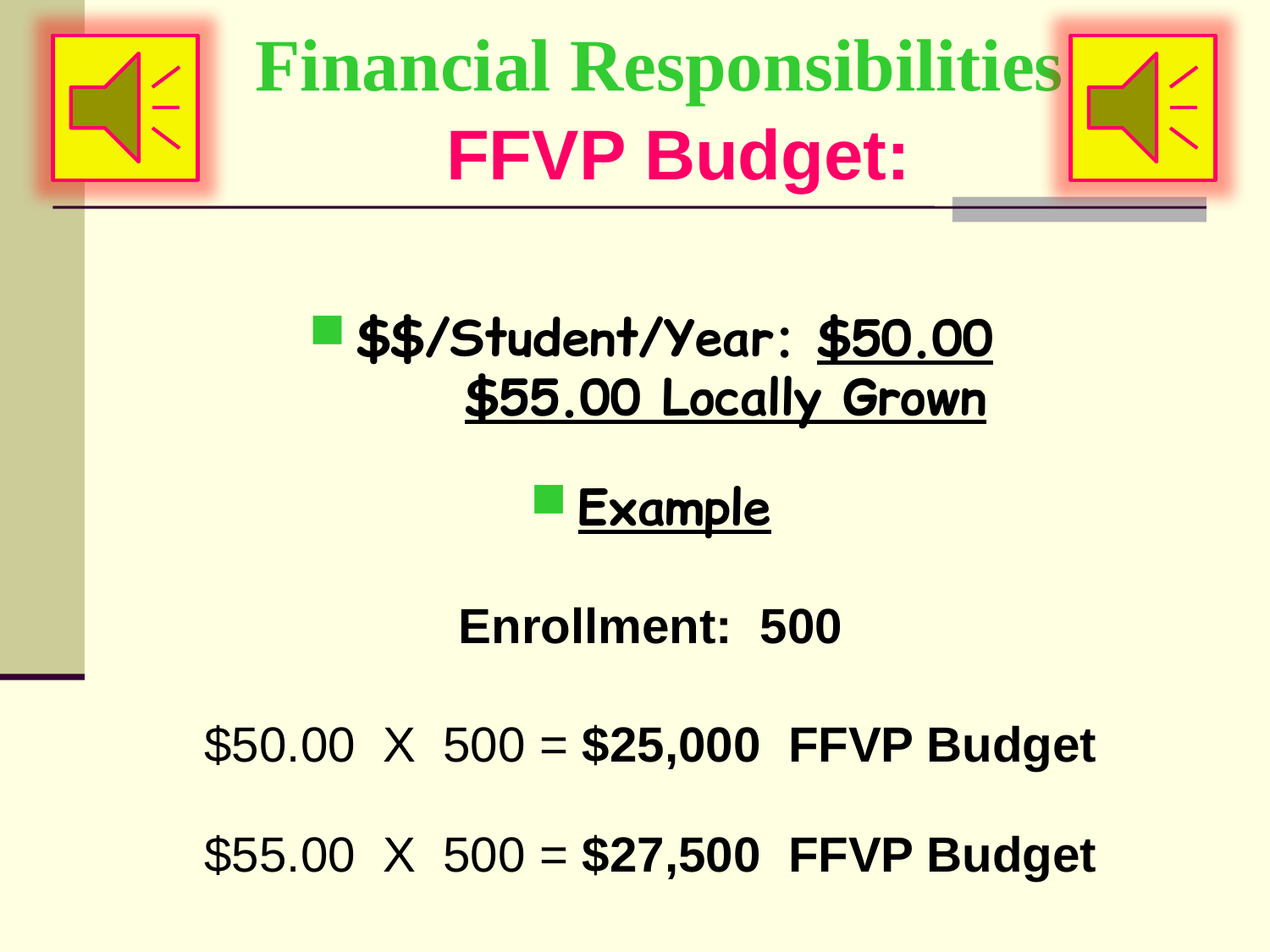

# Financial Responsibilities FFVP Budget:

$$/Student/Year: $50.00
       $55.00 Locally Grown

Example

Enrollment:  500

$50.00  X  500 = $25,000  FFVP Budget

$55.00  X  500 = $27,500  FFVP Budget